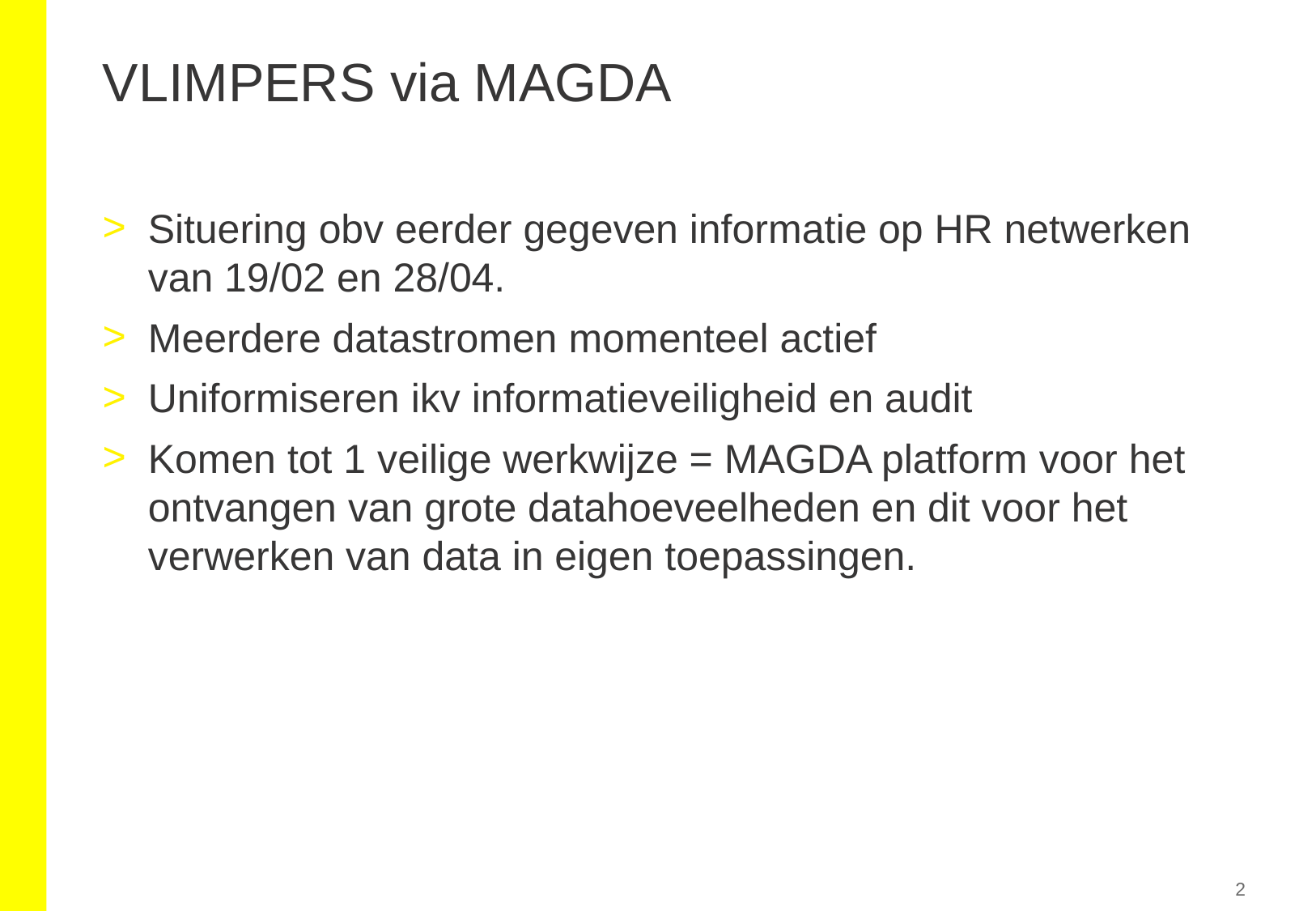

# VLIMPERS via MAGDA
Situering obv eerder gegeven informatie op HR netwerken van 19/02 en 28/04.
Meerdere datastromen momenteel actief
Uniformiseren ikv informatieveiligheid en audit
Komen tot 1 veilige werkwijze = MAGDA platform voor het ontvangen van grote datahoeveelheden en dit voor het verwerken van data in eigen toepassingen.

2